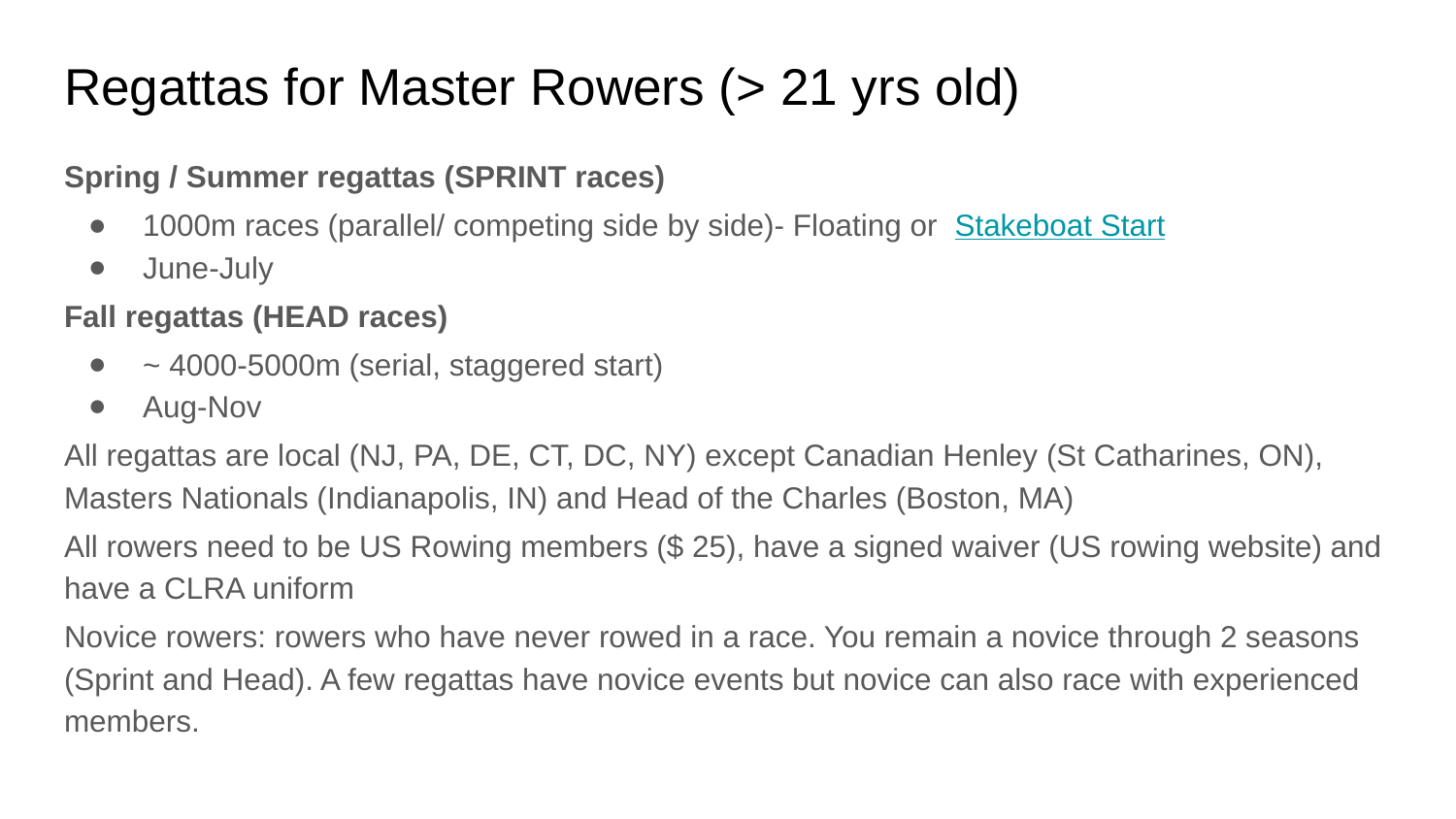

# Regattas for Master Rowers (> 21 yrs old)
Spring / Summer regattas (SPRINT races)
1000m races (parallel/ competing side by side)- Floating or  Stakeboat Start
June-July
Fall regattas (HEAD races)
~ 4000-5000m (serial, staggered start)
Aug-Nov
All regattas are local (NJ, PA, DE, CT, DC, NY) except Canadian Henley (St Catharines, ON), Masters Nationals (Indianapolis, IN) and Head of the Charles (Boston, MA)
All rowers need to be US Rowing members ($ 25), have a signed waiver (US rowing website) and have a CLRA uniform
Novice rowers: rowers who have never rowed in a race. You remain a novice through 2 seasons (Sprint and Head). A few regattas have novice events but novice can also race with experienced members.